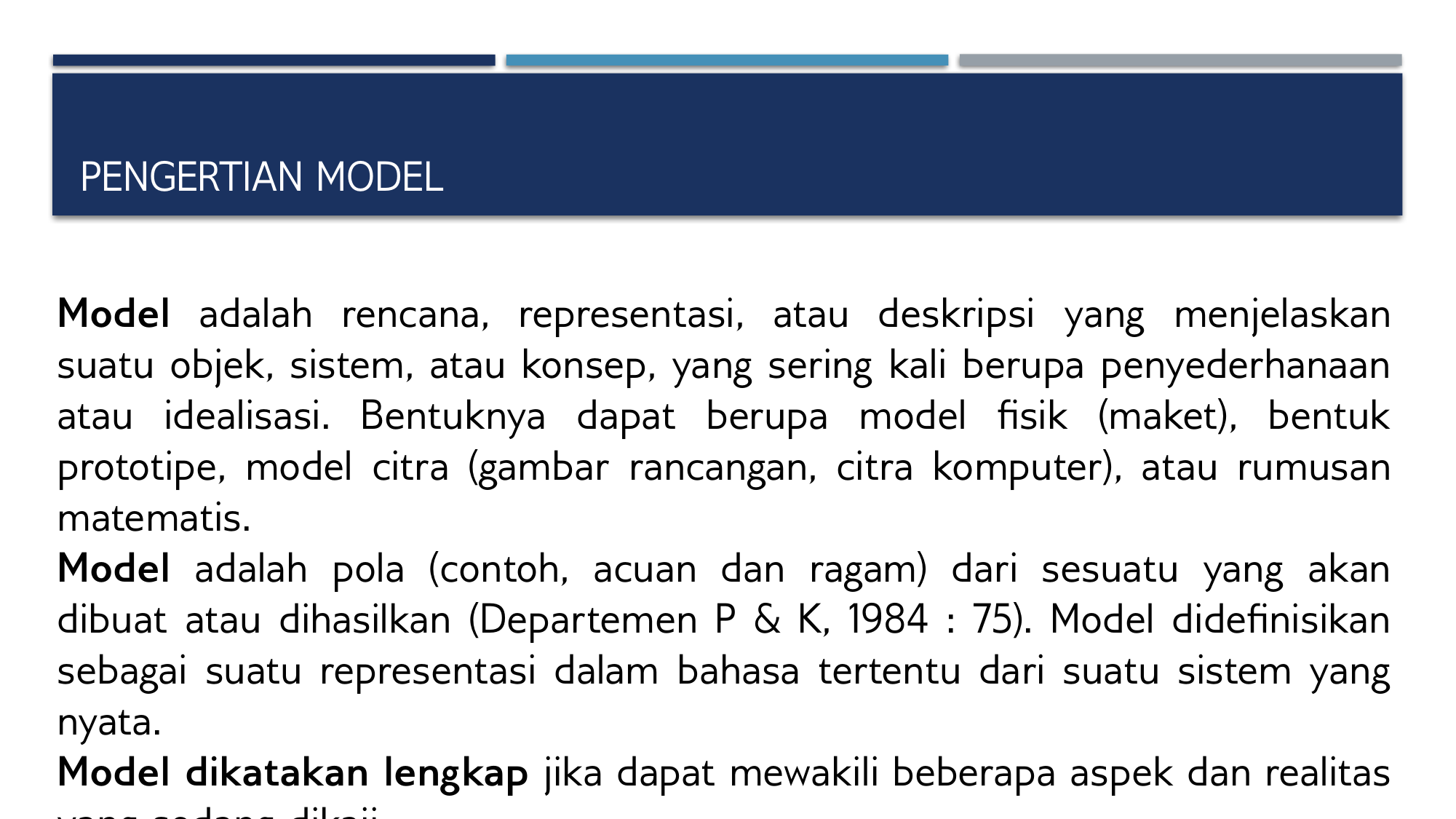

# Pengertian Model
Model adalah rencana, representasi, atau deskripsi yang menjelaskan suatu objek, sistem, atau konsep, yang sering kali berupa penyederhanaan atau idealisasi. Bentuknya dapat berupa model fisik (maket), bentuk prototipe, model citra (gambar rancangan, citra komputer), atau rumusan matematis.
Model adalah pola (contoh, acuan dan ragam) dari sesuatu yang akan dibuat atau dihasilkan (Departemen P & K, 1984 : 75). Model didefinisikan sebagai suatu representasi dalam bahasa tertentu dari suatu sistem yang nyata.
Model dikatakan lengkap jika dapat mewakili beberapa aspek dan realitas yang sedang dikaji